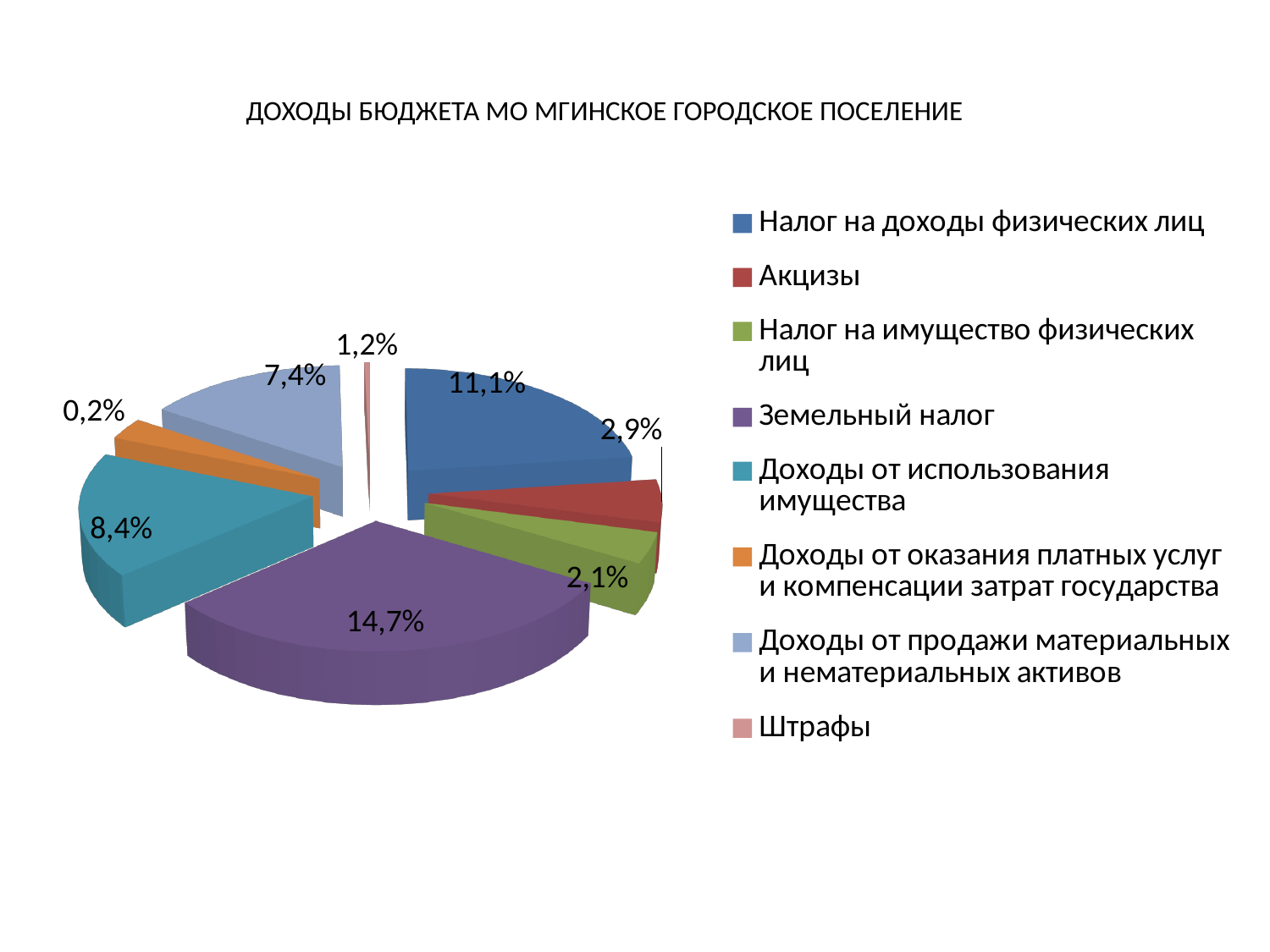

[unsupported chart]

# ДОХОДЫ БЮДЖЕТА МО МГИНСКОЕ ГОРОДСКОЕ ПОСЕЛЕНИЕ